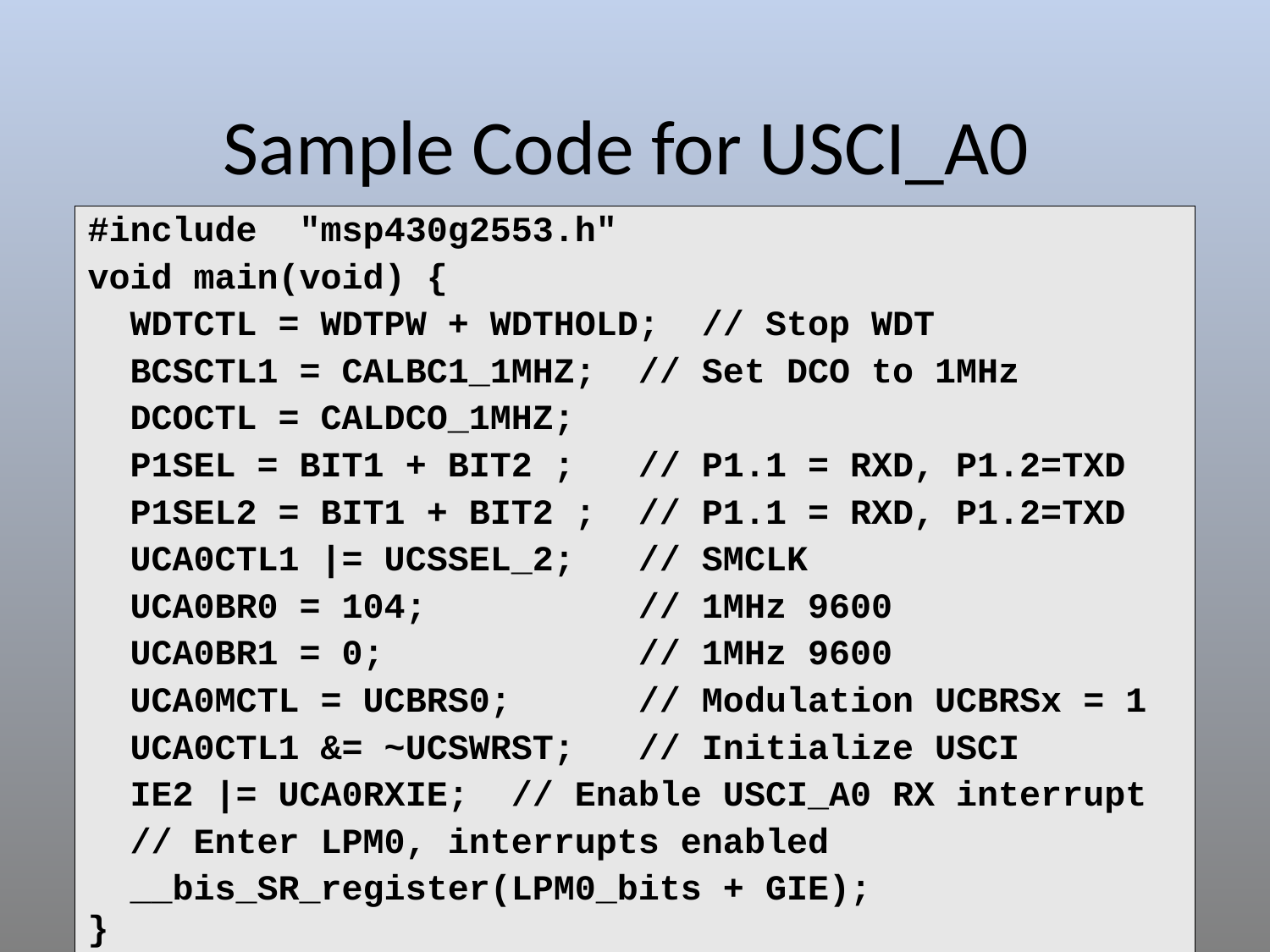

# Sample Code for USCI_A0
| #include "msp430g2553.h" void main(void) { WDTCTL = WDTPW + WDTHOLD; // Stop WDT BCSCTL1 = CALBC1\_1MHZ; // Set DCO to 1MHz DCOCTL = CALDCO\_1MHZ; P1SEL = BIT1 + BIT2 ; // P1.1 = RXD, P1.2=TXD P1SEL2 = BIT1 + BIT2 ; // P1.1 = RXD, P1.2=TXD UCA0CTL1 |= UCSSEL\_2; // SMCLK UCA0BR0 = 104; // 1MHz 9600 UCA0BR1 = 0; // 1MHz 9600 UCA0MCTL = UCBRS0; // Modulation UCBRSx = 1 UCA0CTL1 &= ~UCSWRST; // Initialize USCI IE2 |= UCA0RXIE; // Enable USCI\_A0 RX interrupt // Enter LPM0, interrupts enabled \_\_bis\_SR\_register(LPM0\_bits + GIE); } |
| --- |

31